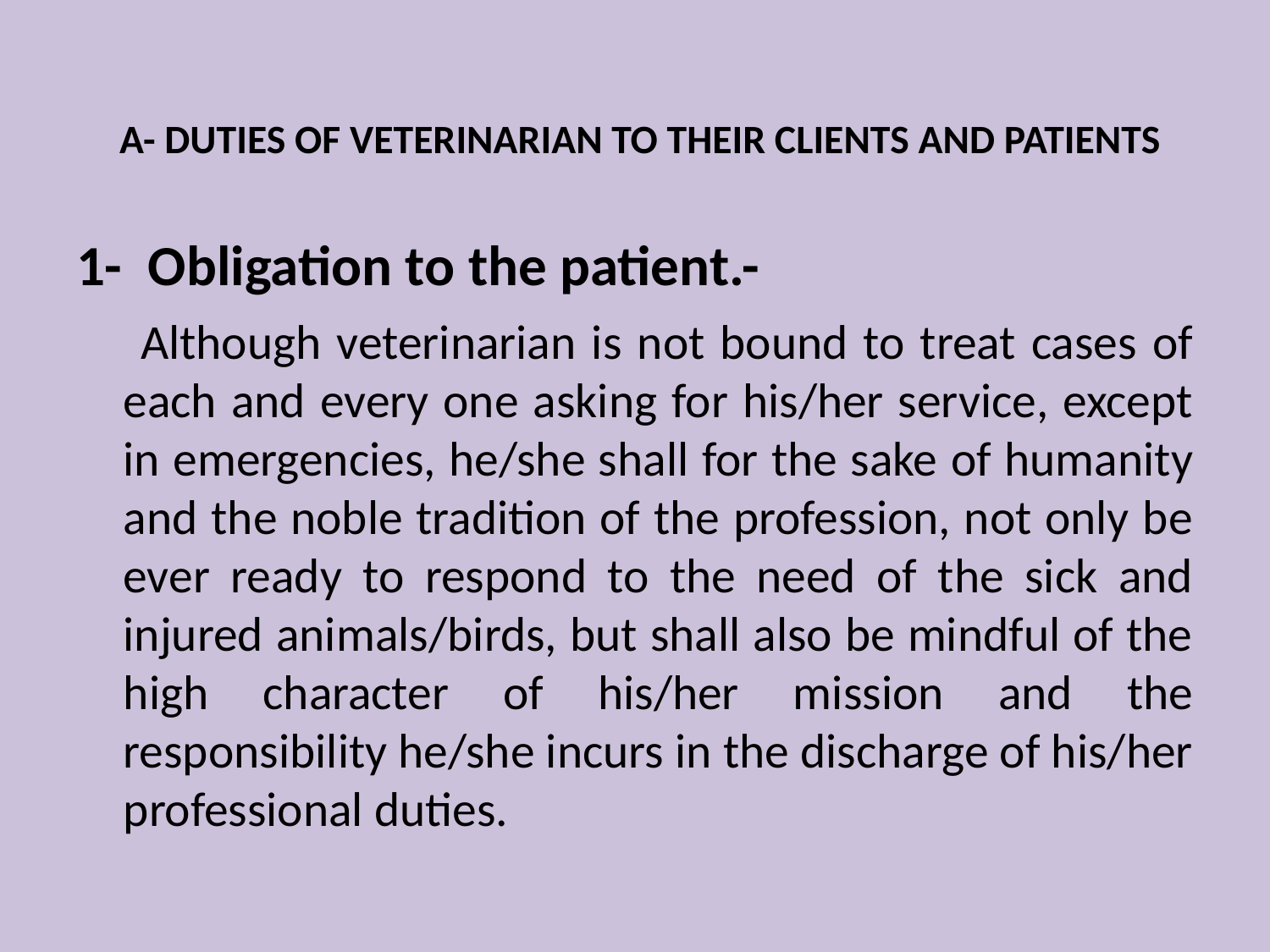

# A- DUTIES OF VETERINARIAN TO THEIR CLIENTS AND PATIENTS
1-  Obligation to the patient.-
    Although veterinarian is not bound to treat cases of each and every one asking for his/her service, except in emergencies, he/she shall for the sake of humanity and the noble tradition of the profession, not only be ever ready to respond to the need of the sick and injured animals/birds, but shall also be mindful of the high character of his/her mission and the responsibility he/she incurs in the discharge of his/her professional duties.